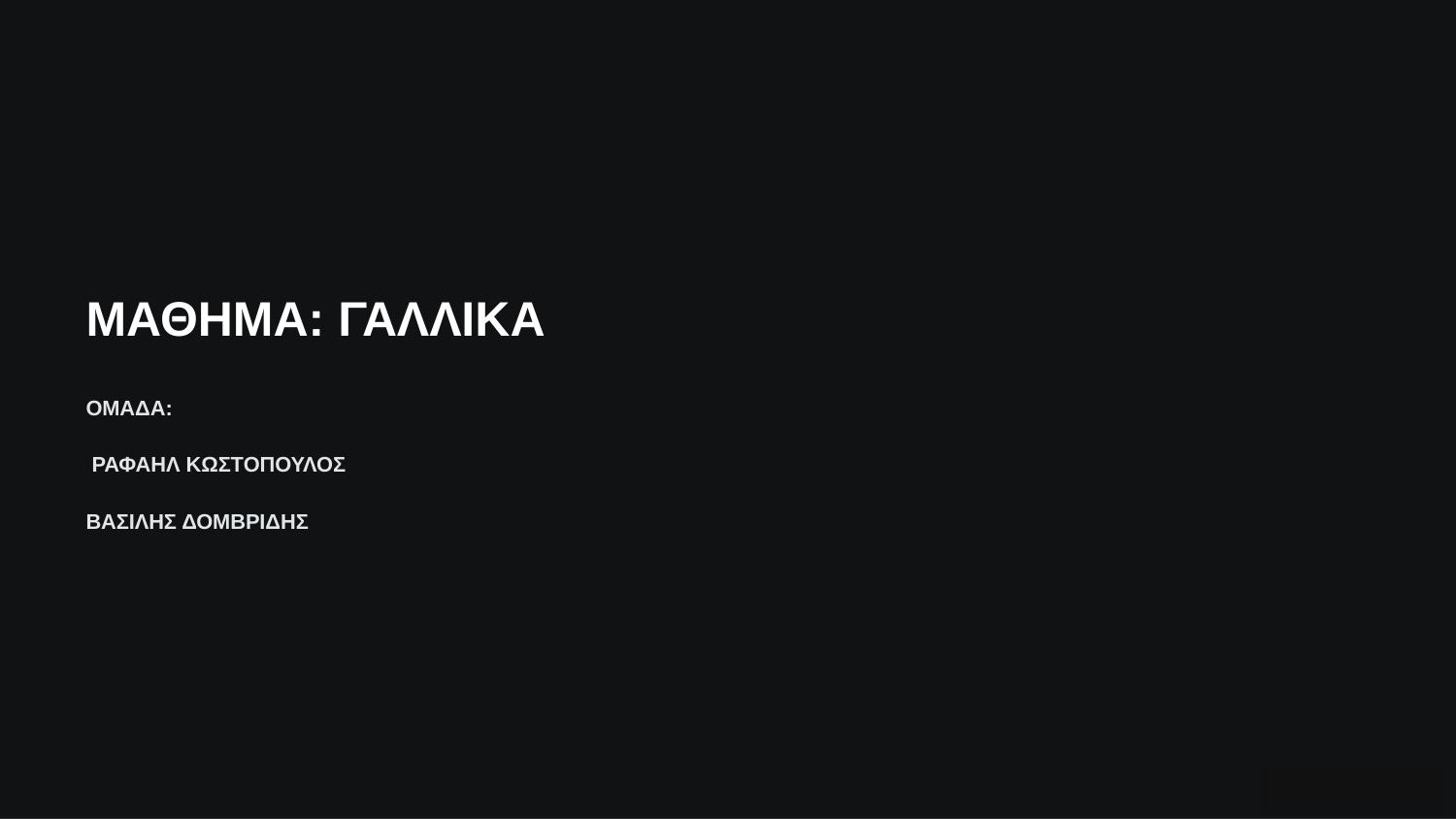

ΜΑΘΗΜΑ: ΓΑΛΛΙΚΑ
ΟΜΑΔΑ:
 ΡΑΦΑΗΛ ΚΩΣΤΟΠΟΥΛΟΣ
ΒΑΣΙΛΗΣ ΔΟΜΒΡΙΔΗΣ